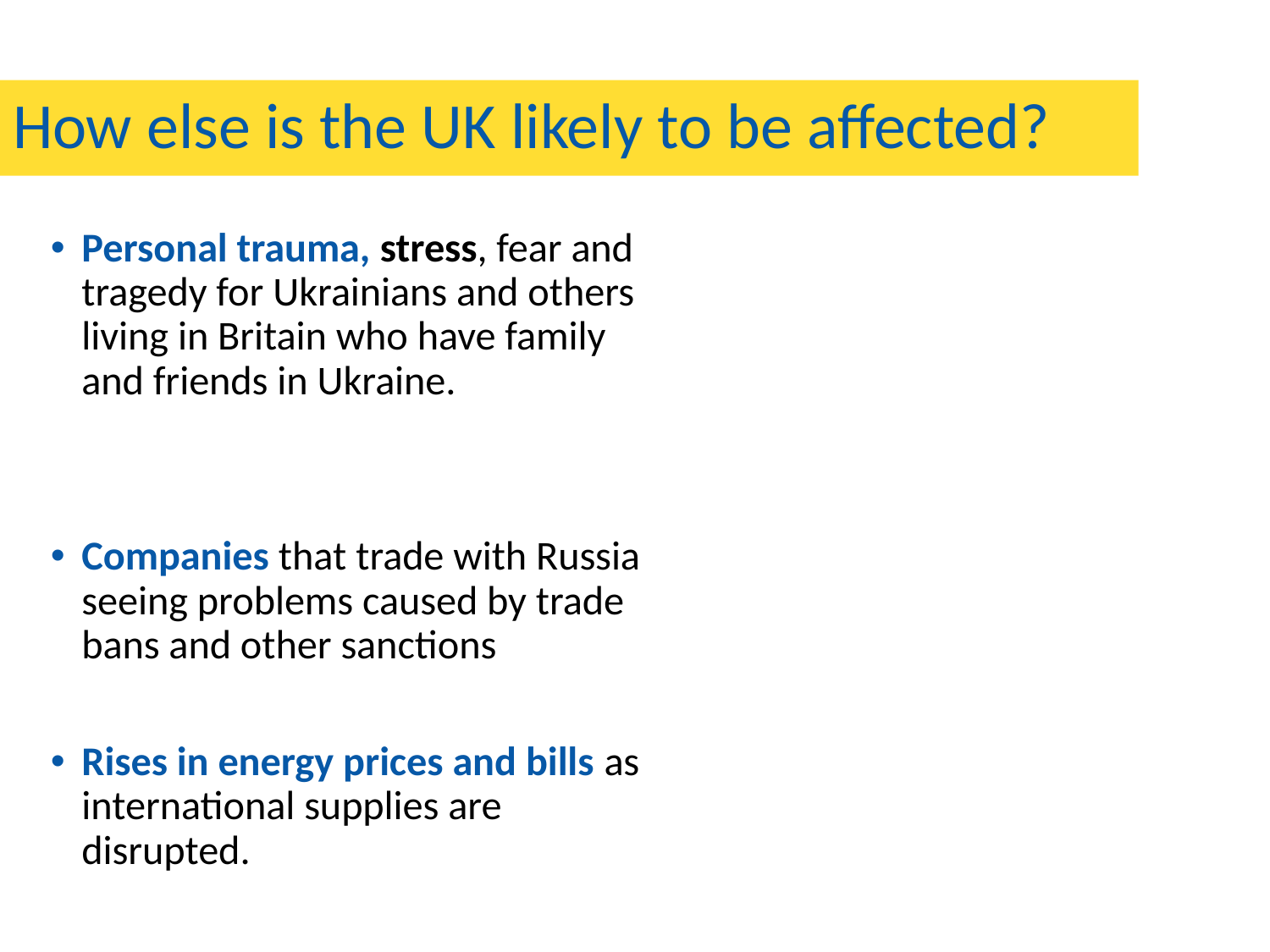

How else is the UK likely to be affected?
Personal trauma, stress, fear and tragedy for Ukrainians and others living in Britain who have family and friends in Ukraine.

Companies that trade with Russia seeing problems caused by trade bans and other sanctions

Rises in energy prices and bills as international supplies are disrupted.